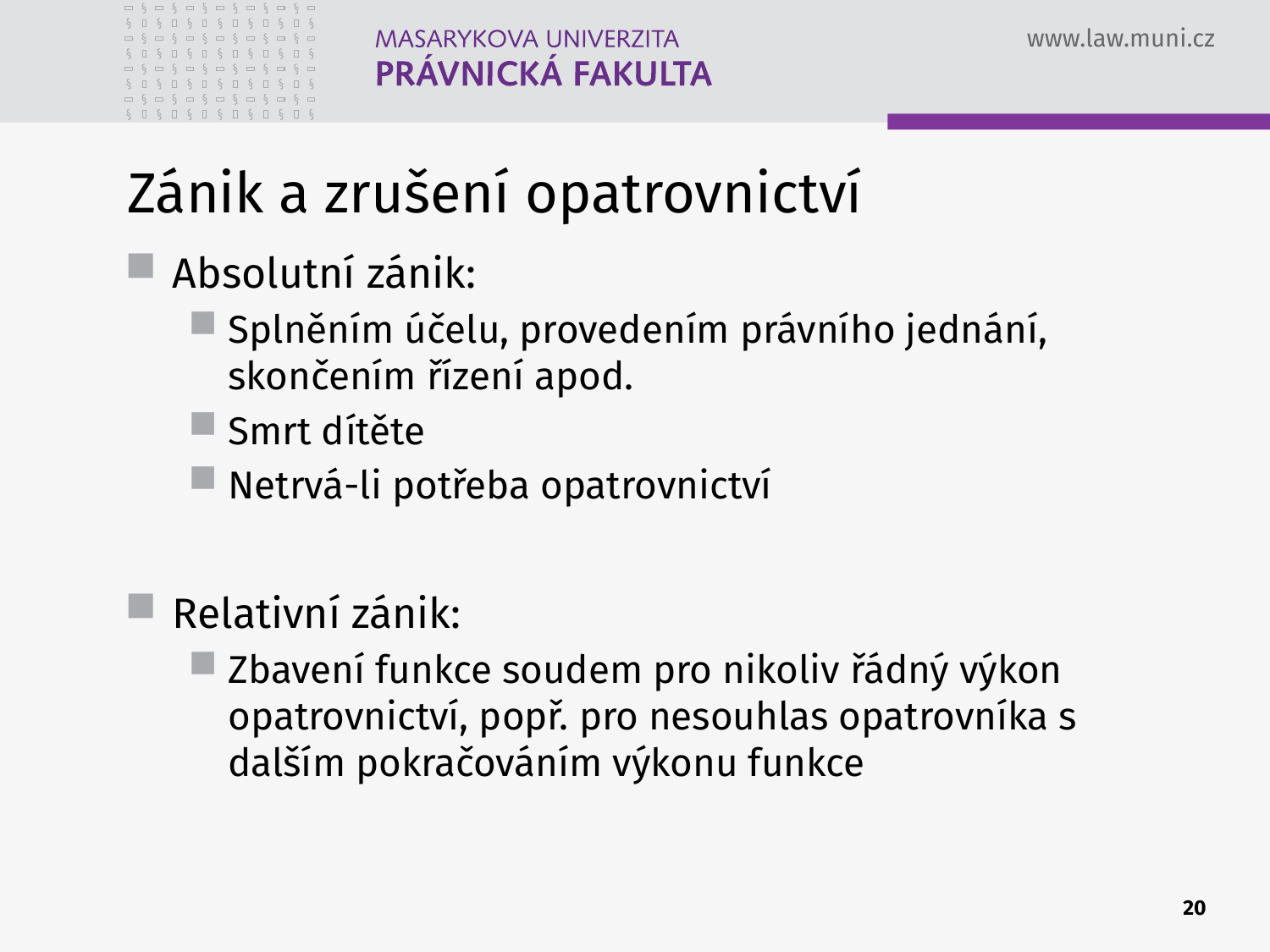

# Zánik a zrušení opatrovnictví
Absolutní zánik:
Splněním účelu, provedením právního jednání, skončením řízení apod.
Smrt dítěte
Netrvá-li potřeba opatrovnictví

Relativní zánik:
Zbavení funkce soudem pro nikoliv řádný výkon opatrovnictví, popř. pro nesouhlas opatrovníka s dalším pokračováním výkonu funkce
20